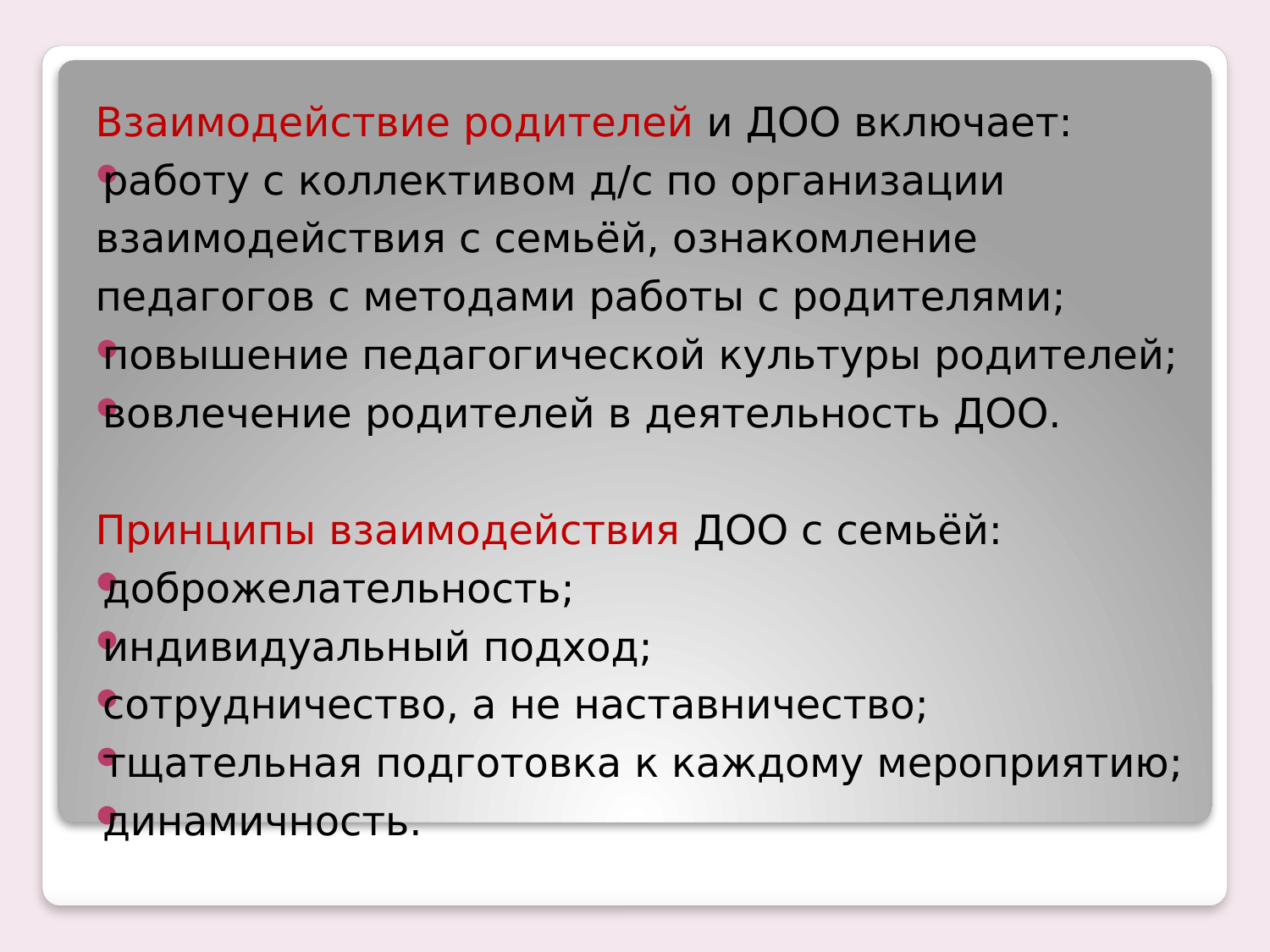

Взаимодействие родителей и ДОО включает:
работу с коллективом д/с по организации взаимодействия с семьёй, ознакомление педагогов с методами работы с родителями;
повышение педагогической культуры родителей;
вовлечение родителей в деятельность ДОО.

Принципы взаимодействия ДОО с семьёй:
доброжелательность;
индивидуальный подход;
сотрудничество, а не наставничество;
тщательная подготовка к каждому мероприятию;
динамичность.